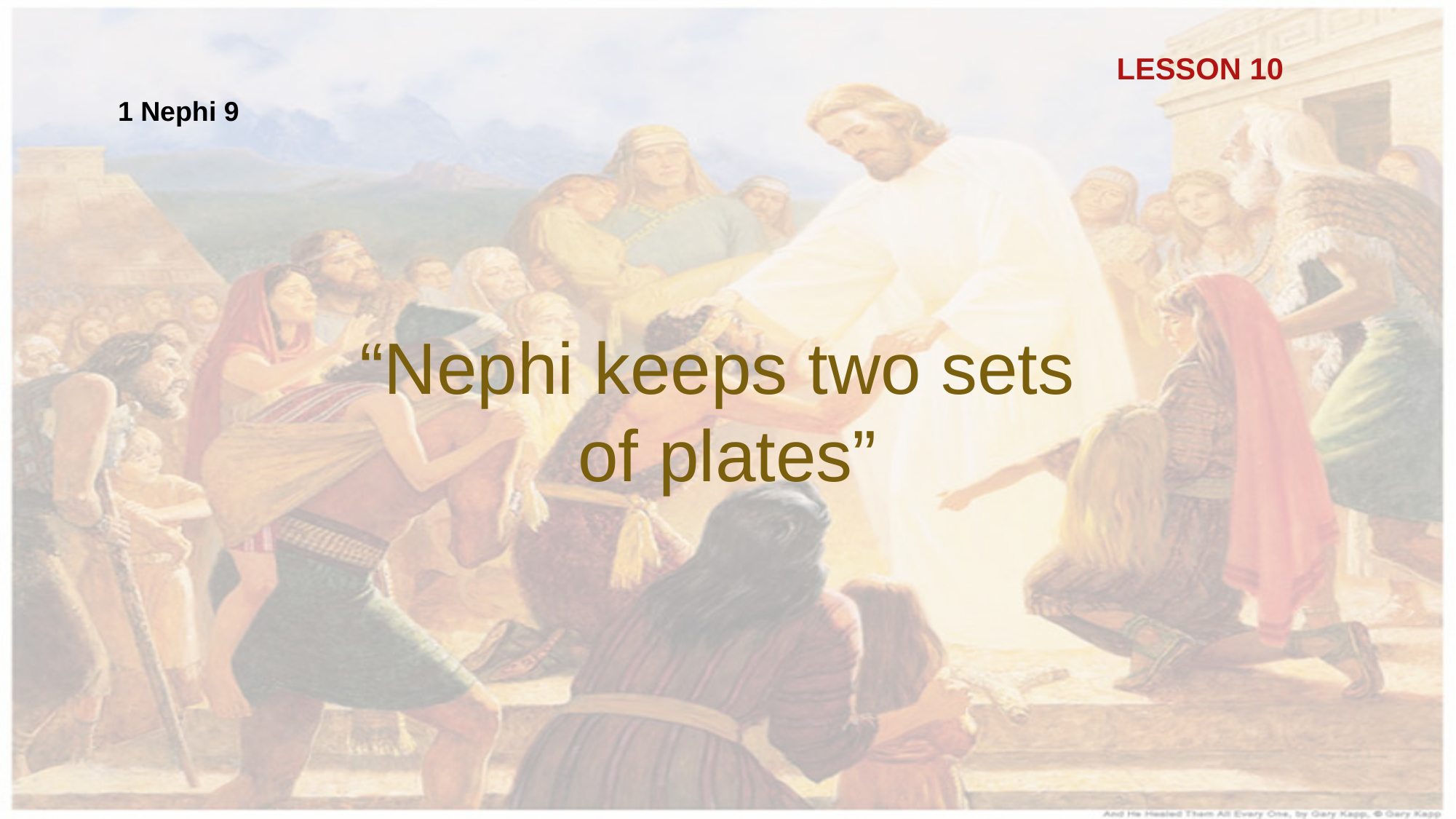

LESSON 10
1 Nephi 9
“Nephi keeps two sets
of plates”